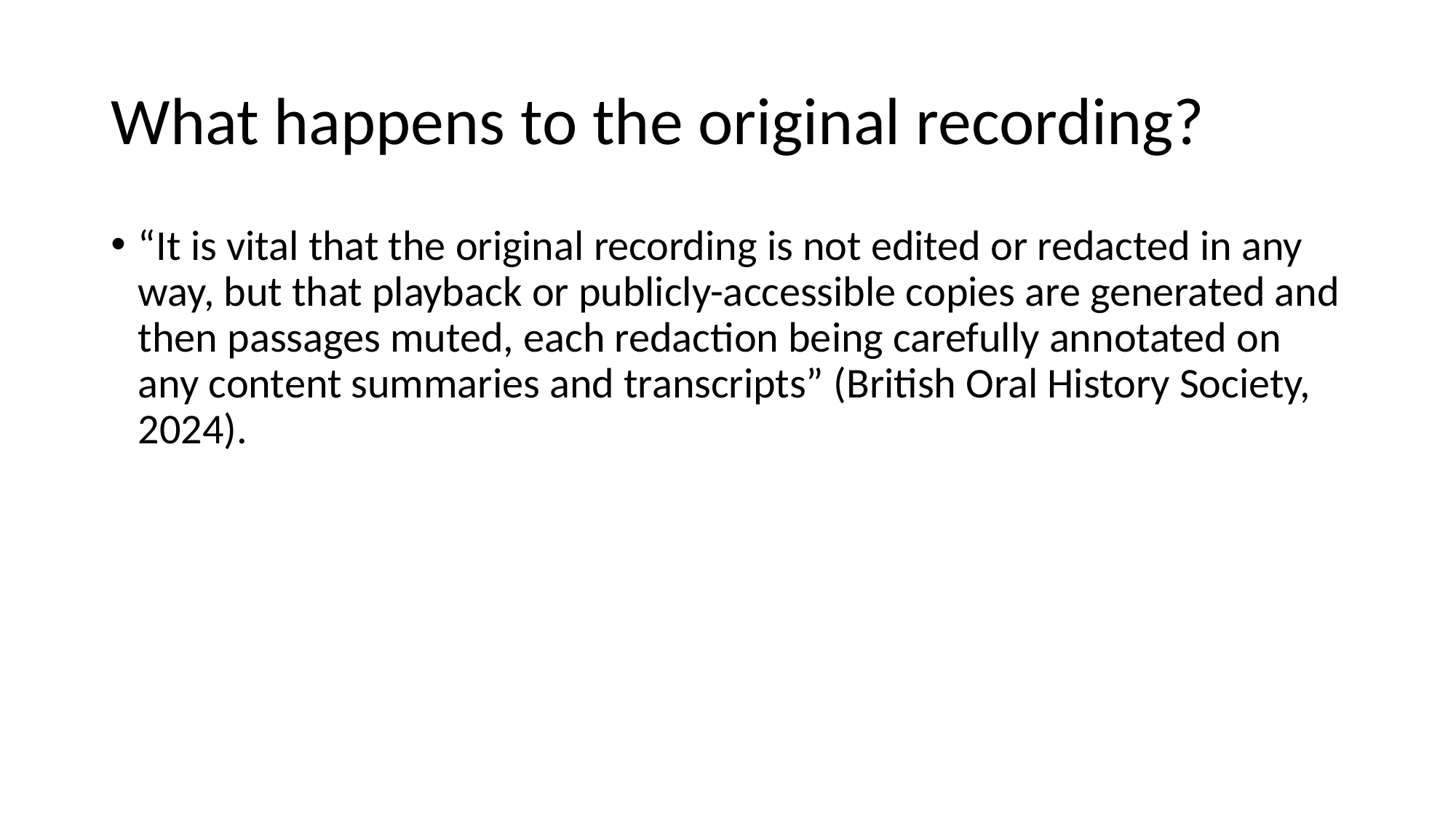

# What happens to the original recording?
“It is vital that the original recording is not edited or redacted in any way, but that playback or publicly-accessible copies are generated and then passages muted, each redaction being carefully annotated on any content summaries and transcripts” (British Oral History Society, 2024).